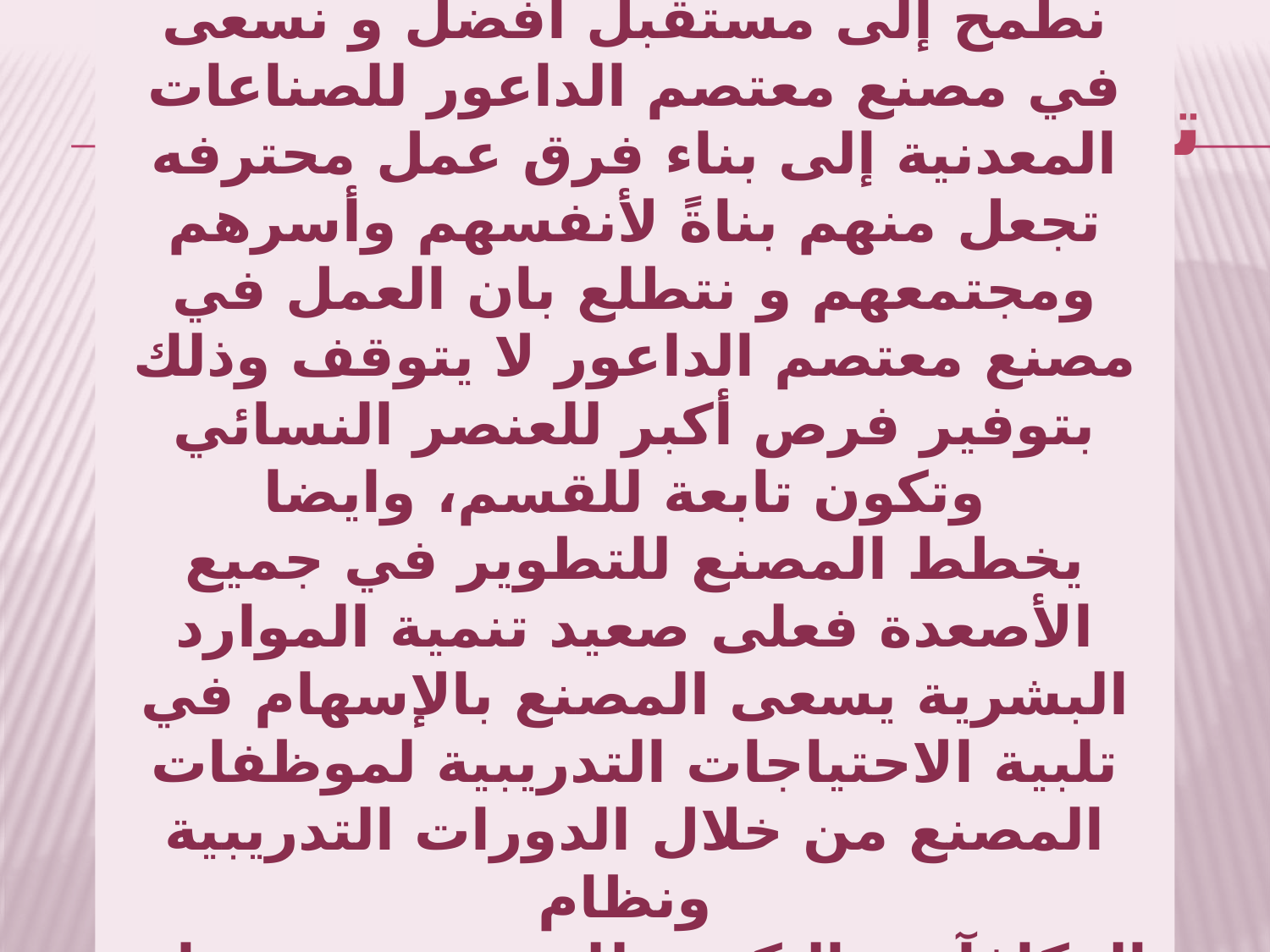

تطلعاتنا المستقبلية

نطمح إلى مستقبل أفضل و نسعى في مصنع معتصم الداعور للصناعات المعدنية إلى بناء فرق عمل محترفه تجعل منهم بناةً لأنفسهم وأسرهم ومجتمعهم و نتطلع بان العمل في مصنع معتصم الداعور لا يتوقف وذلك بتوفير فرص أكبر للعنصر النسائي وتكون تابعة للقسم، وايضا
يخطط المصنع للتطوير في جميع الأصعدة فعلى صعيد تنمية الموارد البشرية يسعى المصنع بالإسهام في تلبية الاحتياجات التدريبية لموظفات المصنع من خلال الدورات التدريبية ونظام
المكافآت والتكريم للنهوض بمنسوباته وبناء كادر خاص ومتميز بهم